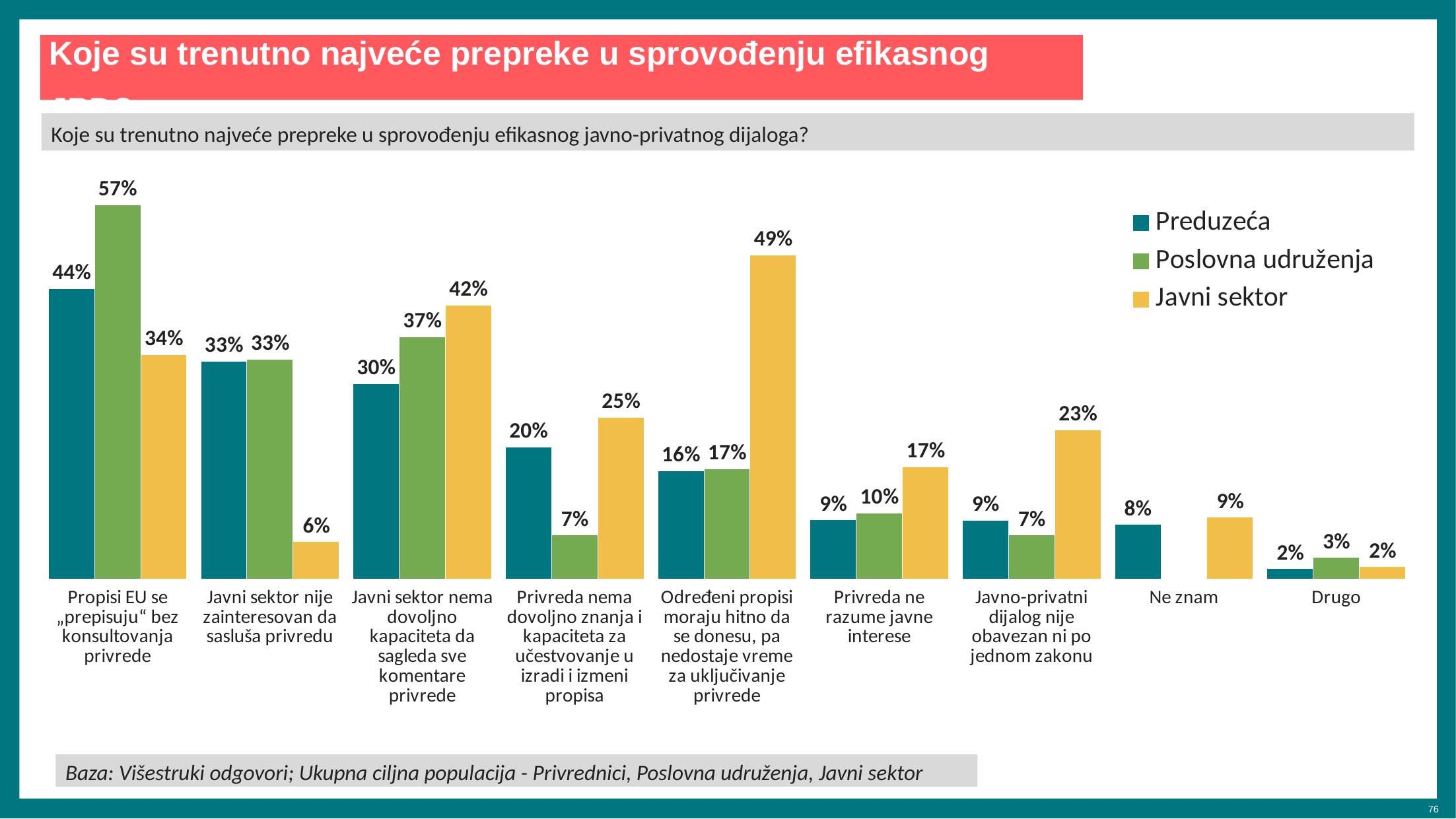

# Koje su trenutno najveće prepreke u sprovođenju efikasnog JPD?
Koje su trenutno najveće prepreke u sprovođenju efikasnog javno-privatnog dijaloga?

### Chart

| Category | Preduzeća | Poslovna udruženja | Javni sektor |
|---|---|---|---|
| Propisi EU se „prepisuju“ bez konsultovanja privrede | 44.0 | 56.7 | 34.0 |
| Javni sektor nije zainteresovan da sasluša privredu | 33.0 | 33.3 | 5.7 |
| Javni sektor nema dovoljno kapaciteta da sagleda sve komentare privrede | 29.6 | 36.7 | 41.5 |
| Privreda nema dovoljno znanja i kapaciteta za učestvovanje u izradi i izmeni propisa | 20.0 | 6.7 | 24.5 |
| Određeni propisi moraju hitno da se donesu, pa nedostaje vreme za uključivanje privrede | 16.4 | 16.7 | 49.1 |
| Privreda ne razume javne interese | 9.0 | 10.0 | 17.0 |
| Javno-privatni dijalog nije obavezan ni po jednom zakonu | 8.9 | 6.7 | 22.6 |
| Ne znam | 8.3 | None | 9.4 |
| Drugo | 1.6 | 3.3 | 1.9 |
Baza: Višestruki odgovori; Ukupna ciljna populacija - Privrednici, Poslovna udruženja, Javni sektor